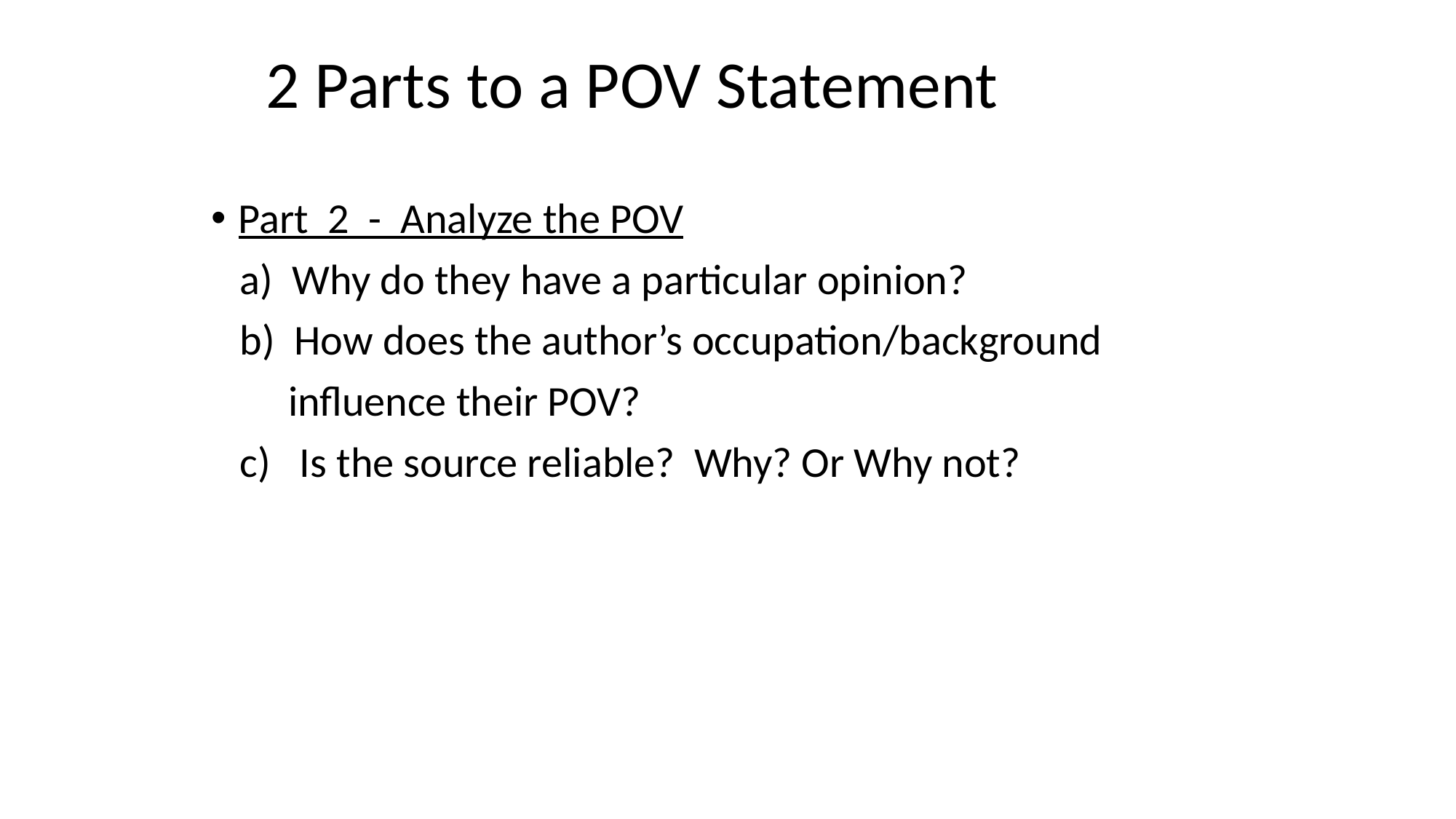

# 2 Parts to a POV Statement
Part  2  -  Analyze the POV
   a)  Why do they have a particular opinion?
   b)  How does the author’s occupation/background
        influence their POV?
   c)   Is the source reliable?  Why? Or Why not?